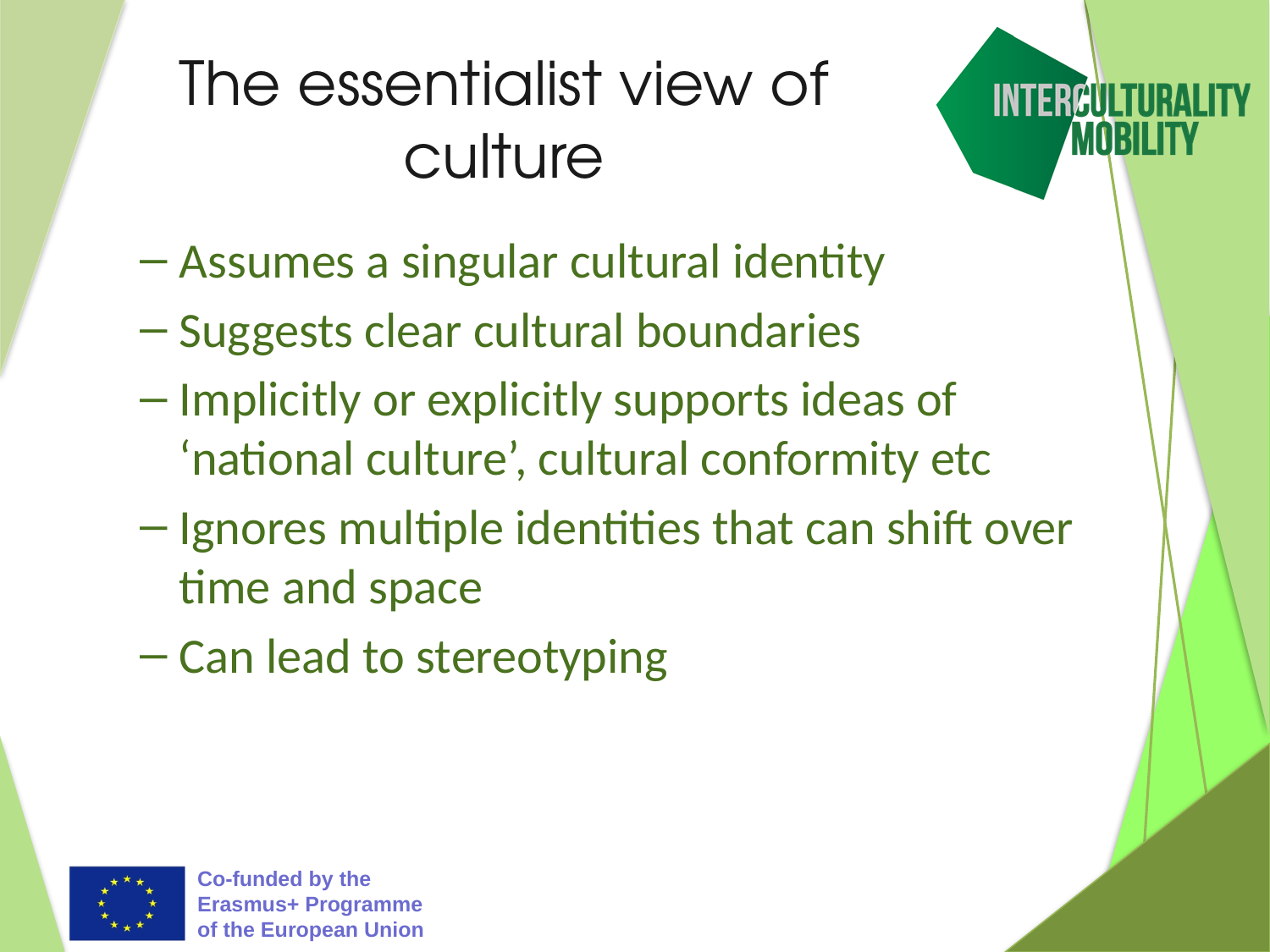

# The essentialist view of culture
Assumes a singular cultural identity
Suggests clear cultural boundaries
Implicitly or explicitly supports ideas of ‘national culture’, cultural conformity etc
Ignores multiple identities that can shift over time and space
Can lead to stereotyping